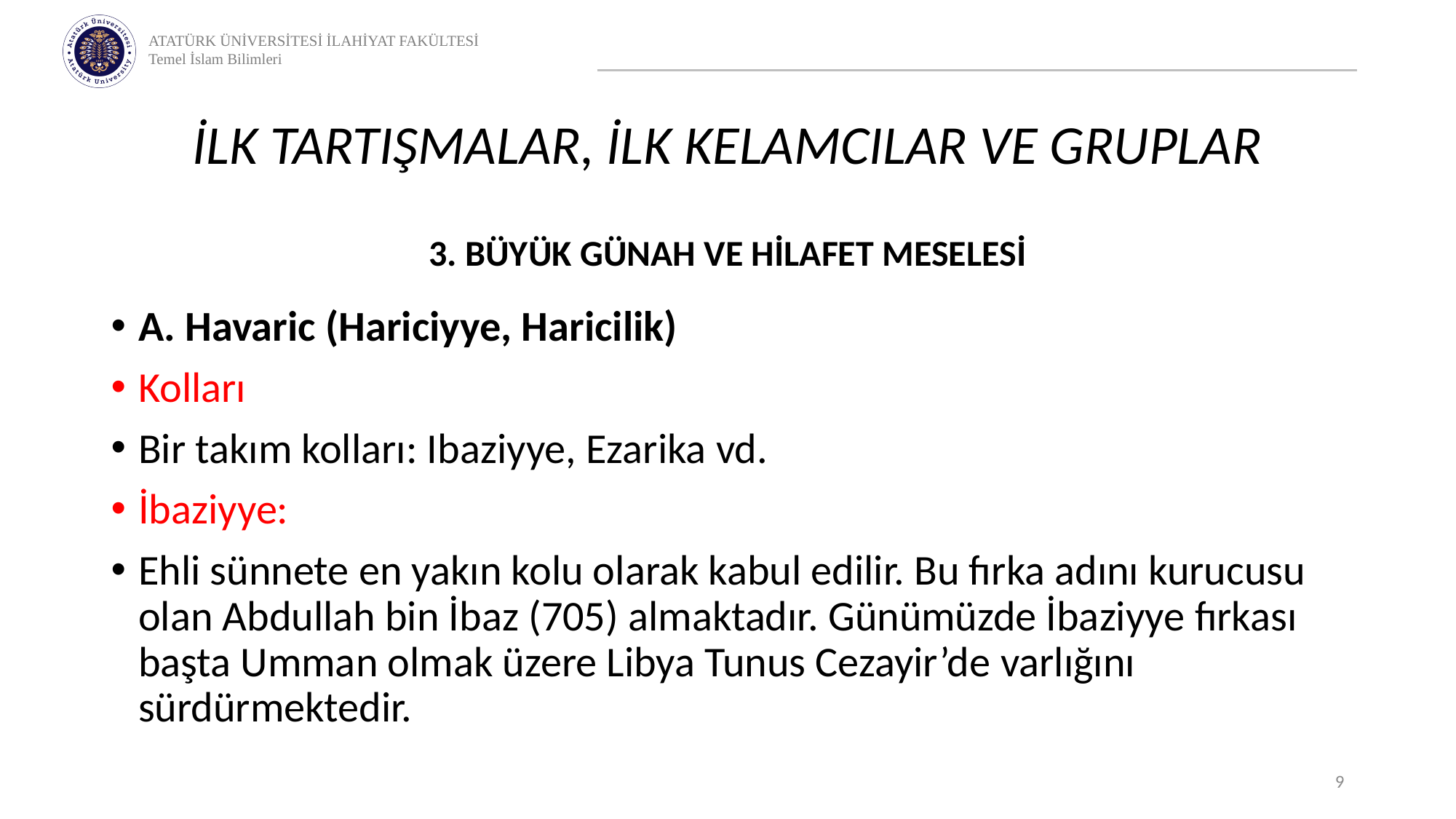

# İLK TARTIŞMALAR, İLK KELAMCILAR VE GRUPLAR
3. BÜYÜK GÜNAH VE HİLAFET MESELESİ
A. Havaric (Hariciyye, Haricilik)
Kolları
Bir takım kolları: Ibaziyye, Ezarika vd.
İbaziyye:
Ehli sünnete en yakın kolu olarak kabul edilir. Bu fırka adını kurucusu olan Abdullah bin İbaz (705) almaktadır. Günümüzde İbaziyye fırkası başta Umman olmak üzere Libya Tunus Cezayir’de varlığını sürdürmektedir.

9